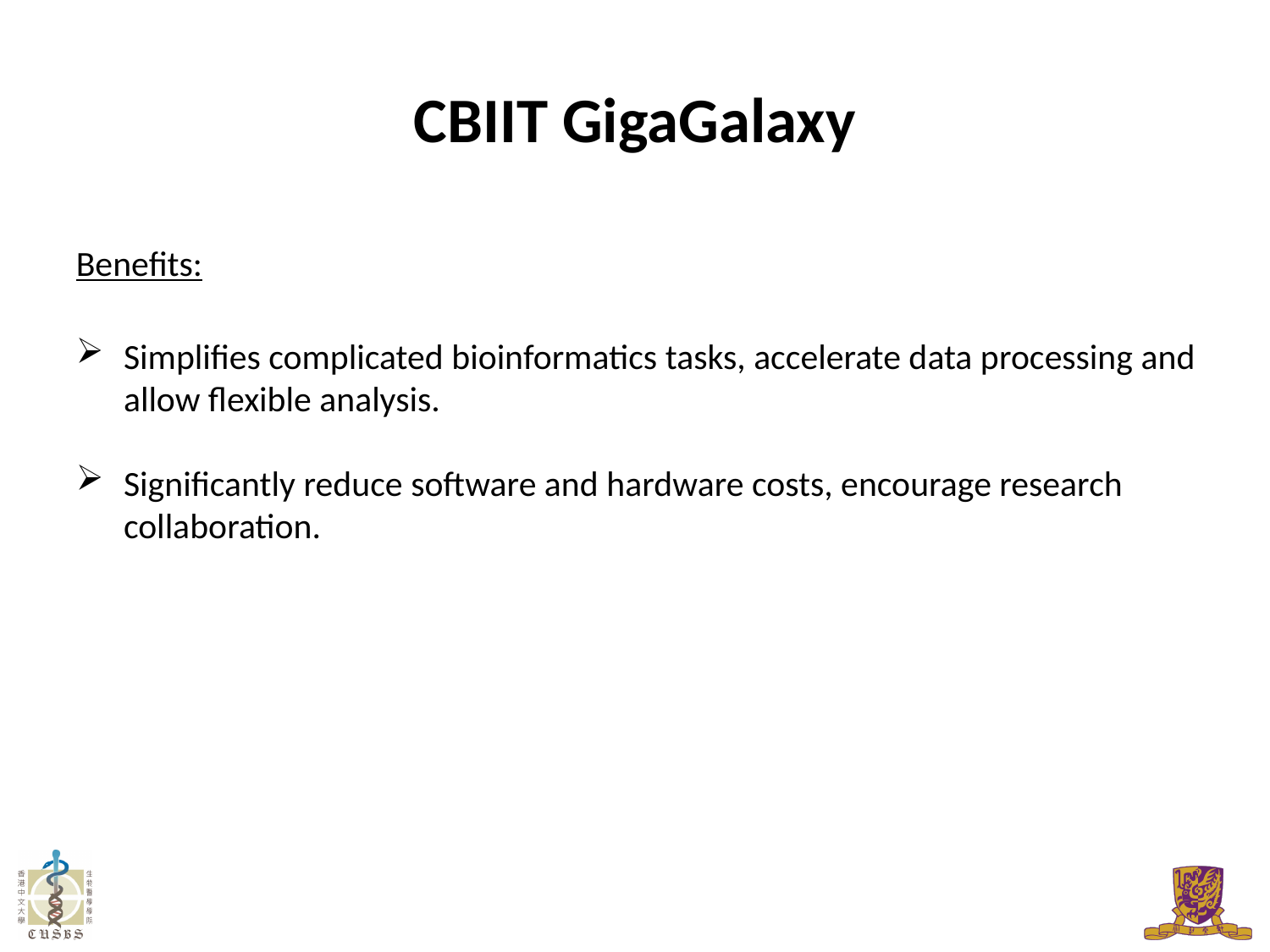

# CBIIT GigaGalaxy

Benefits:

Simplifies complicated bioinformatics tasks, accelerate data processing and allow flexible analysis.

Significantly reduce software and hardware costs, encourage research collaboration.